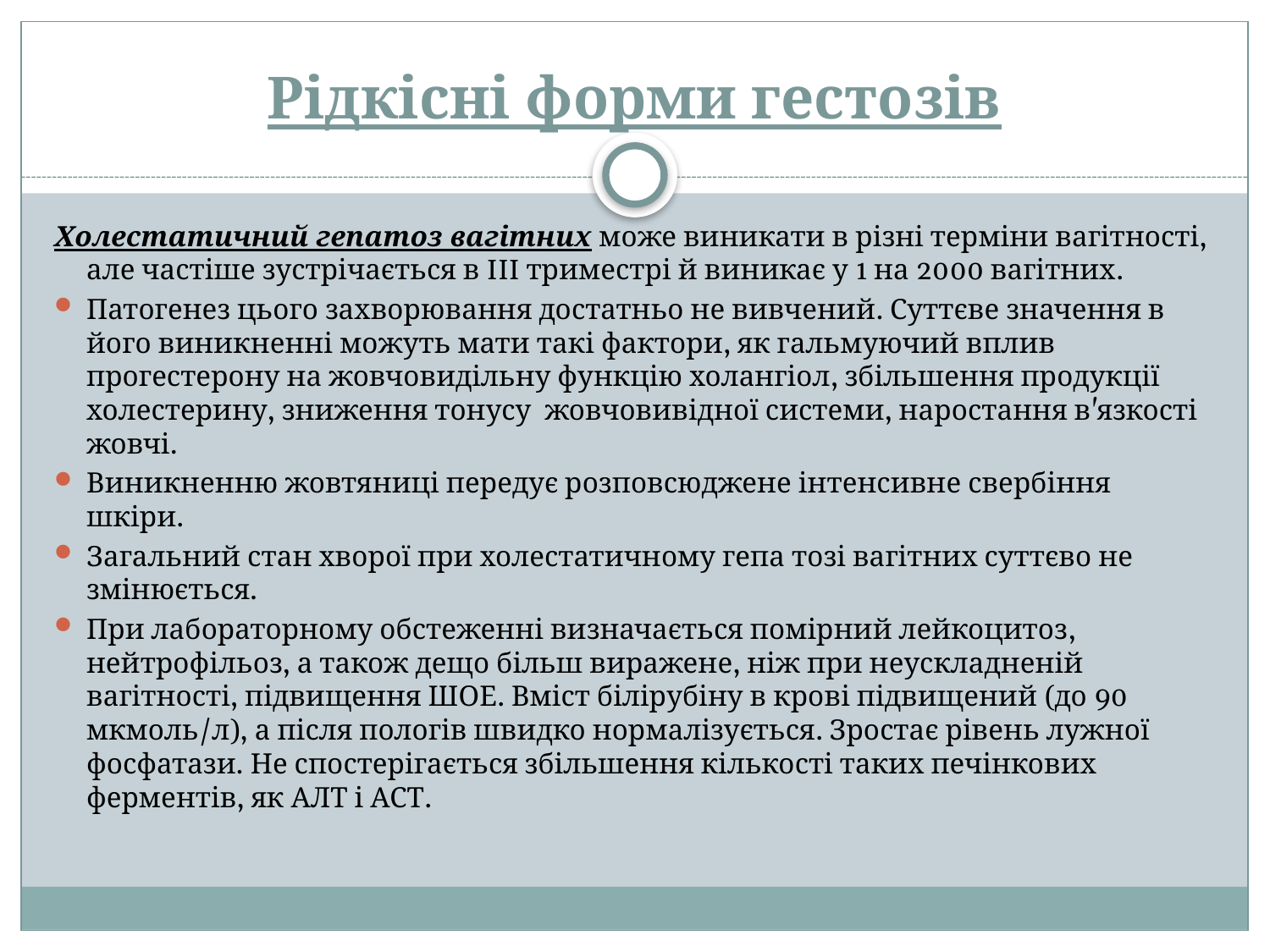

# Рідкісні форми гестозів
Холестатичний гепатоз вагітних може виникати в різні терміни вагітності, але частіше зустрічається в III триместрі й виникає у 1 на 2000 вагітних.
Патогенез цього захворювання достатньо не вивчений. Суттєве значення в його виникненні можуть мати такі фактори, як гальмуючий вплив прогестерону на жовчовидільну функцію холангіол, збільшення продукції холестерину, зниження тонусу  жовчовивідної системи, наростання в'язкості жовчі.
Виникненню жовтяниці передує розповсюджене інтенсивне свербіння шкіри.
Загальний стан хворої при холестатичному гепа тозі вагітних суттєво не змінюється.
При лабораторному обстеженні визначається помірний лейкоцитоз, нейтрофільоз, а також дещо більш виражене, ніж при неускладненій вагітності, підвищення ШОЕ. Вміст білірубіну в крові підвищений (до 90 мкмоль/л), а після пологів швидко нормалізується. Зростає рівень лужної фосфатази. Не спостерігається збільшення кількості таких печінкових ферментів, як АЛТ і АСТ.